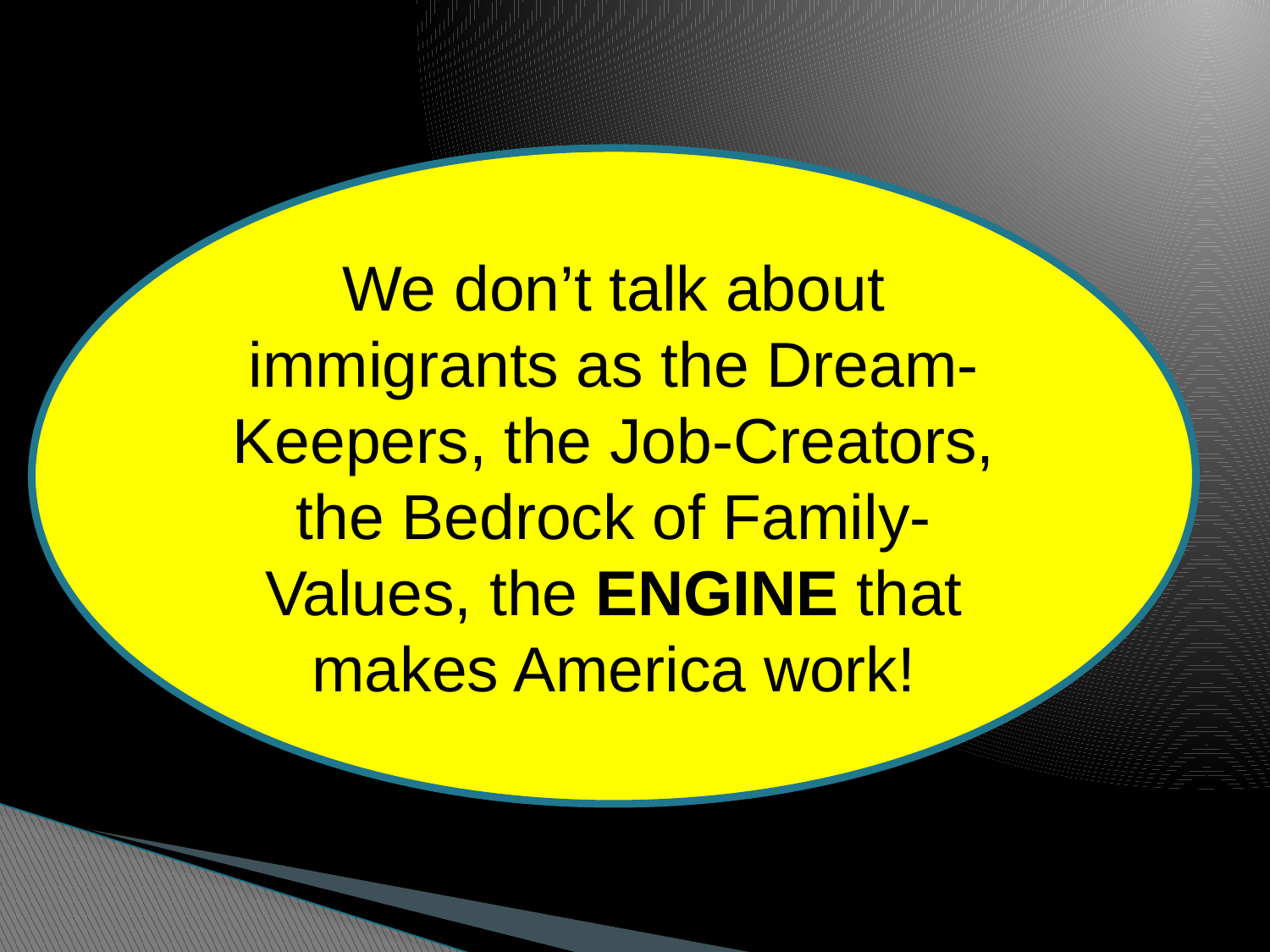

#
We don’t talk about immigrants as the Dream-Keepers, the Job-Creators, the Bedrock of Family-Values, the ENGINE that makes America work!